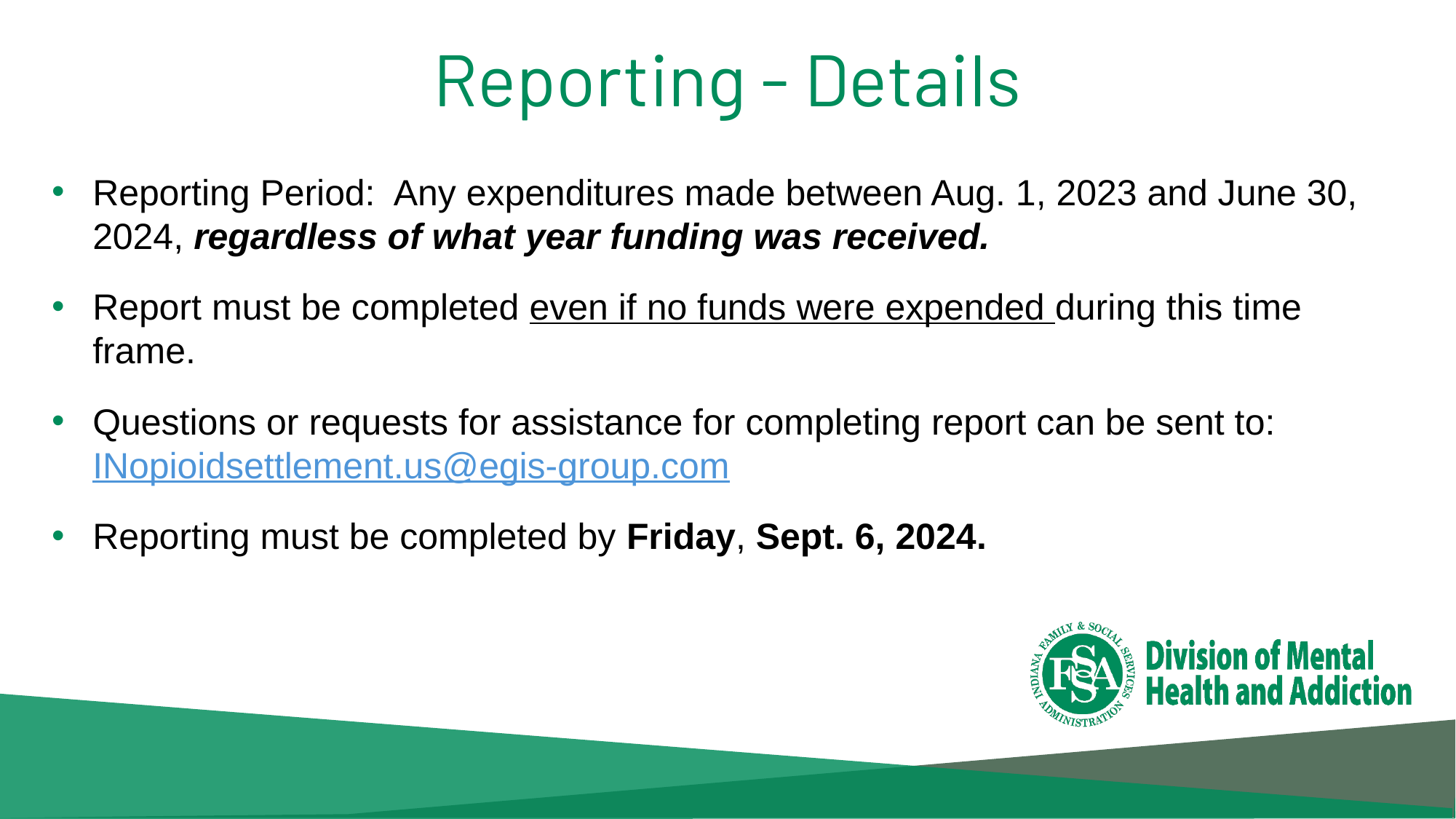

Reporting - Details
Reporting Period:  Any expenditures made between Aug. 1, 2023 and June 30, 2024, regardless of what year funding was received.
Report must be completed even if no funds were expended during this time frame.
Questions or requests for assistance for completing report can be sent to: INopioidsettlement.us@egis-group.com
Reporting must be completed by Friday, Sept. 6, 2024.